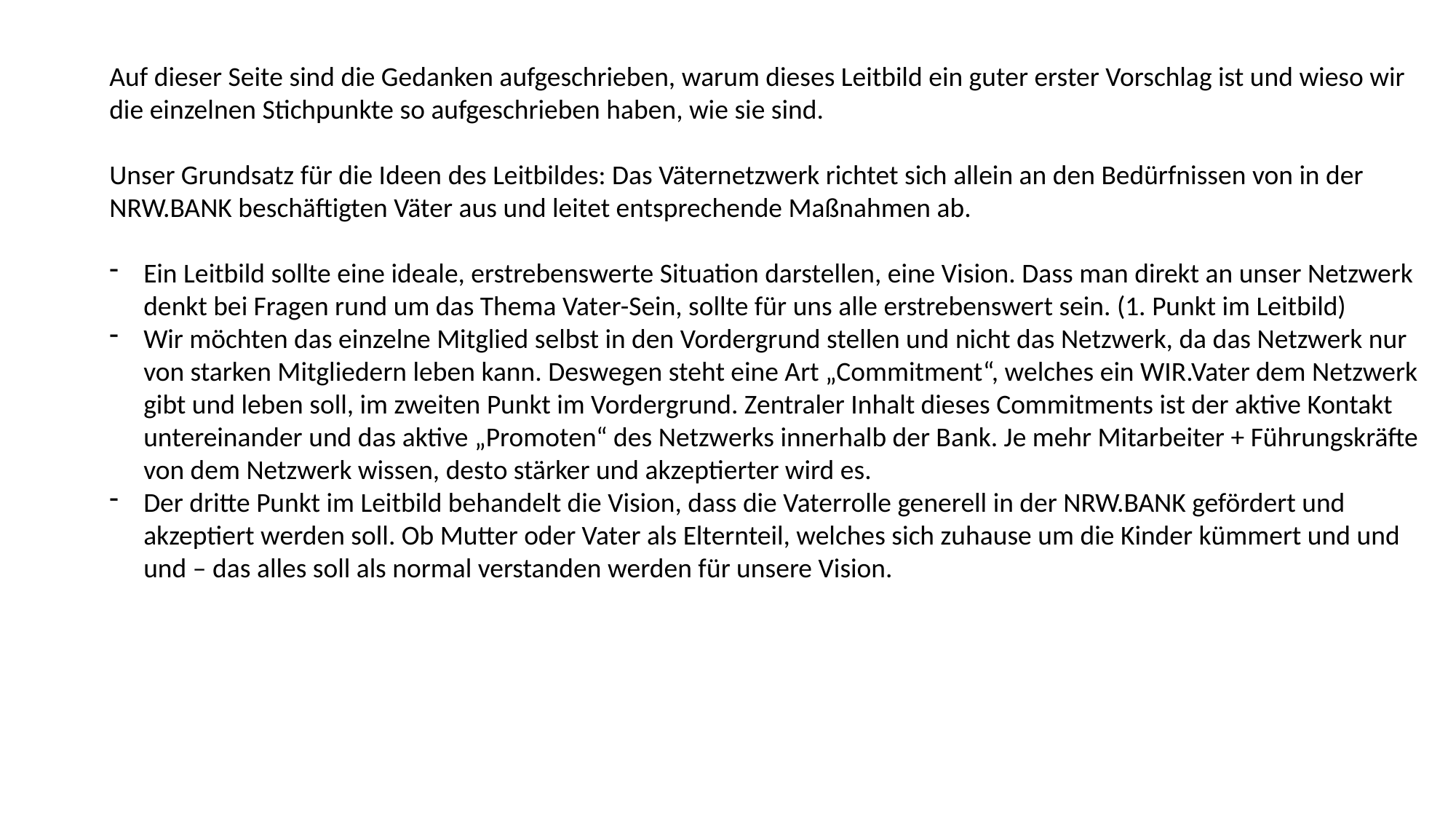

Auf dieser Seite sind die Gedanken aufgeschrieben, warum dieses Leitbild ein guter erster Vorschlag ist und wieso wir die einzelnen Stichpunkte so aufgeschrieben haben, wie sie sind.

Unser Grundsatz für die Ideen des Leitbildes: Das Väternetzwerk richtet sich allein an den Bedürfnissen von in der NRW.BANK beschäftigten Väter aus und leitet entsprechende Maßnahmen ab.

Ein Leitbild sollte eine ideale, erstrebenswerte Situation darstellen, eine Vision. Dass man direkt an unser Netzwerk denkt bei Fragen rund um das Thema Vater-Sein, sollte für uns alle erstrebenswert sein. (1. Punkt im Leitbild)
Wir möchten das einzelne Mitglied selbst in den Vordergrund stellen und nicht das Netzwerk, da das Netzwerk nur von starken Mitgliedern leben kann. Deswegen steht eine Art „Commitment“, welches ein WIR.Vater dem Netzwerk gibt und leben soll, im zweiten Punkt im Vordergrund. Zentraler Inhalt dieses Commitments ist der aktive Kontakt untereinander und das aktive „Promoten“ des Netzwerks innerhalb der Bank. Je mehr Mitarbeiter + Führungskräfte von dem Netzwerk wissen, desto stärker und akzeptierter wird es.
Der dritte Punkt im Leitbild behandelt die Vision, dass die Vaterrolle generell in der NRW.BANK gefördert und akzeptiert werden soll. Ob Mutter oder Vater als Elternteil, welches sich zuhause um die Kinder kümmert und und und – das alles soll als normal verstanden werden für unsere Vision.